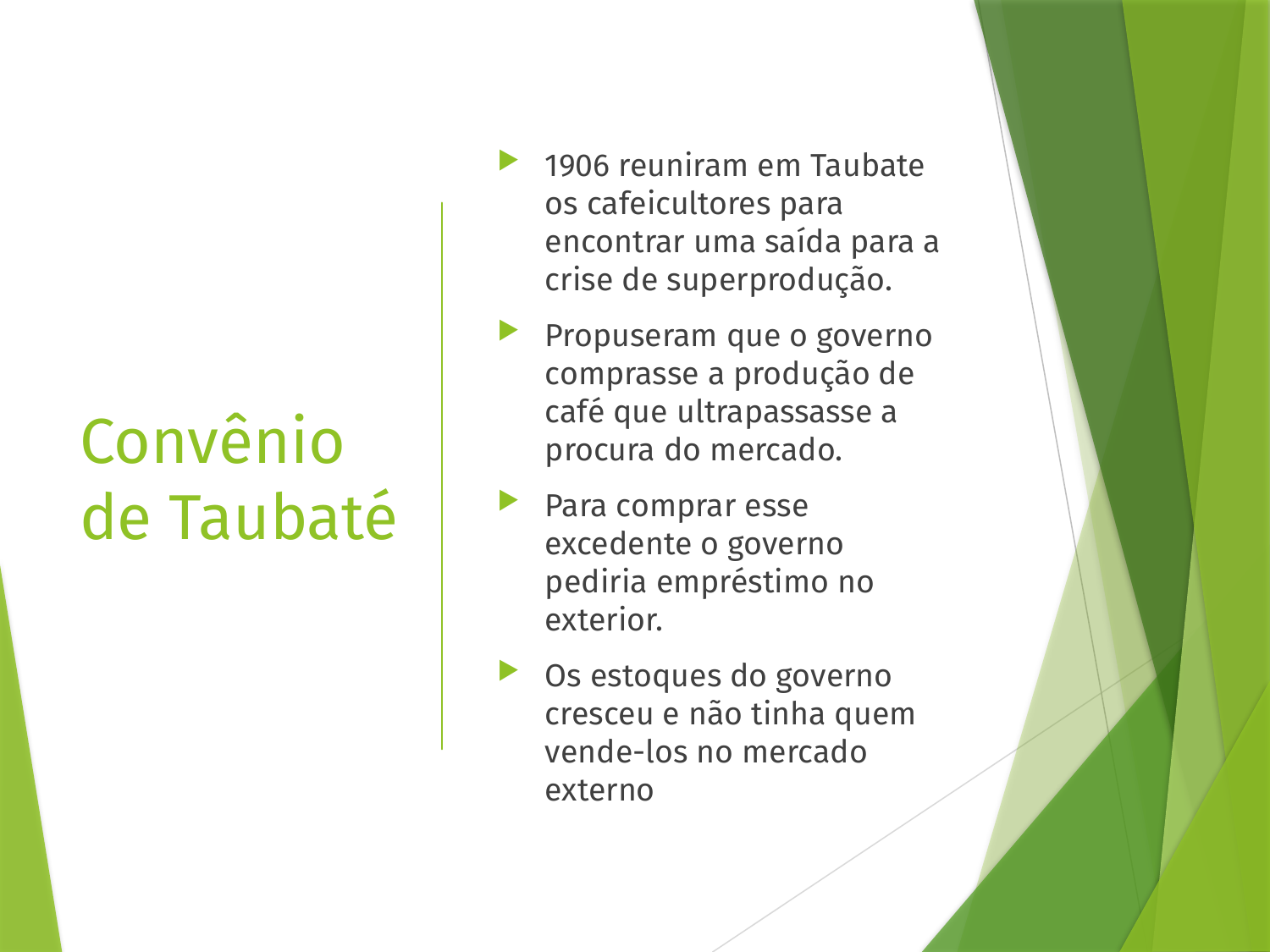

# Convênio de Taubaté
1906 reuniram em Taubate os cafeicultores para encontrar uma saída para a crise de superprodução.
Propuseram que o governo comprasse a produção de café que ultrapassasse a procura do mercado.
Para comprar esse excedente o governo pediria empréstimo no exterior.
Os estoques do governo cresceu e não tinha quem vende-los no mercado externo